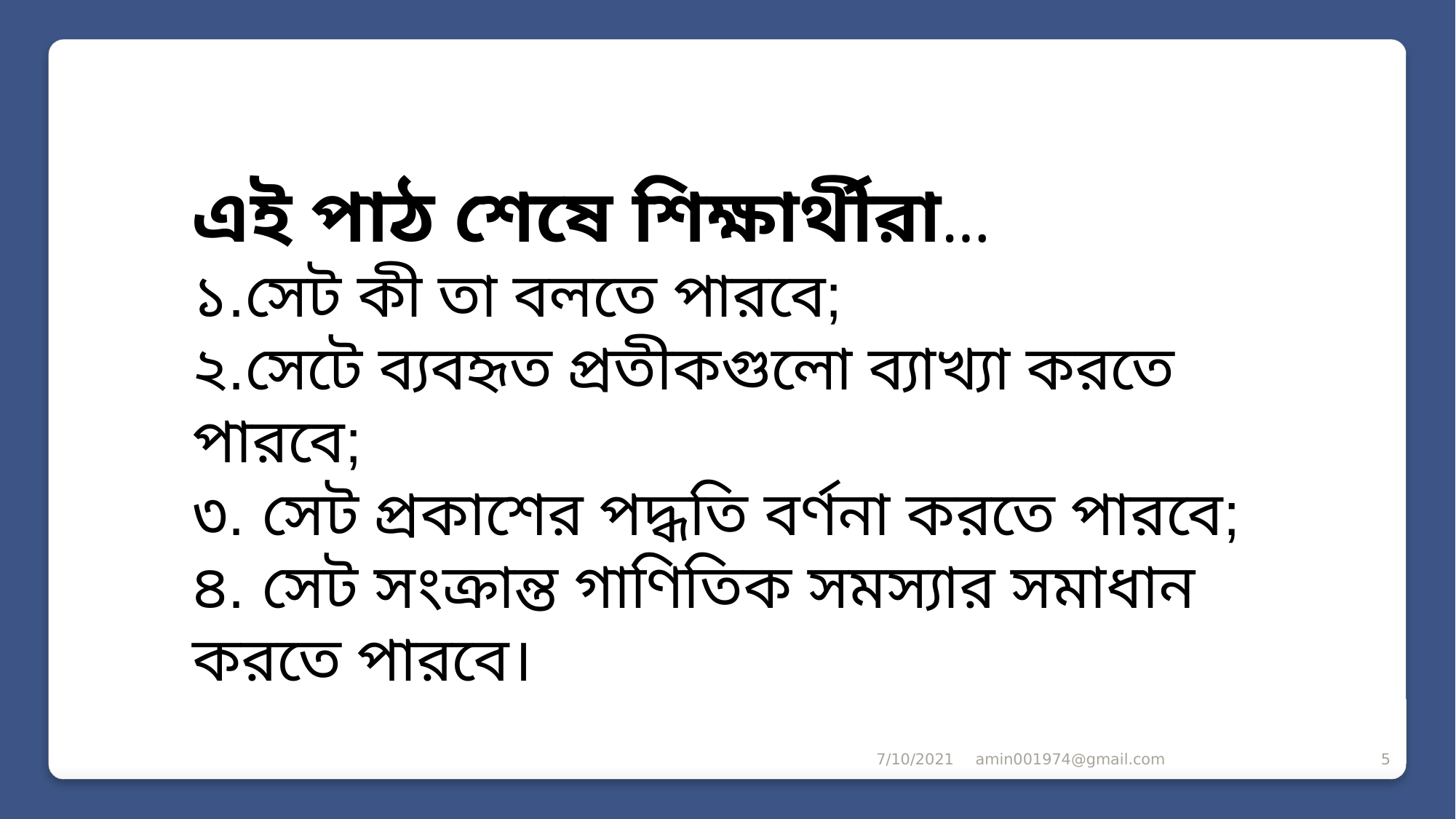

এই পাঠ শেষে শিক্ষার্থীরা…
১.সেট কী তা বলতে পারবে;
২.সেটে ব্যবহৃত প্রতীকগুলো ব্যাখ্যা করতে পারবে;
৩. সেট প্রকাশের পদ্ধতি বর্ণনা করতে পারবে;
৪. সেট সংক্রান্ত গাণিতিক সমস্যার সমাধান করতে পারবে।
7/10/2021
amin001974@gmail.com
5